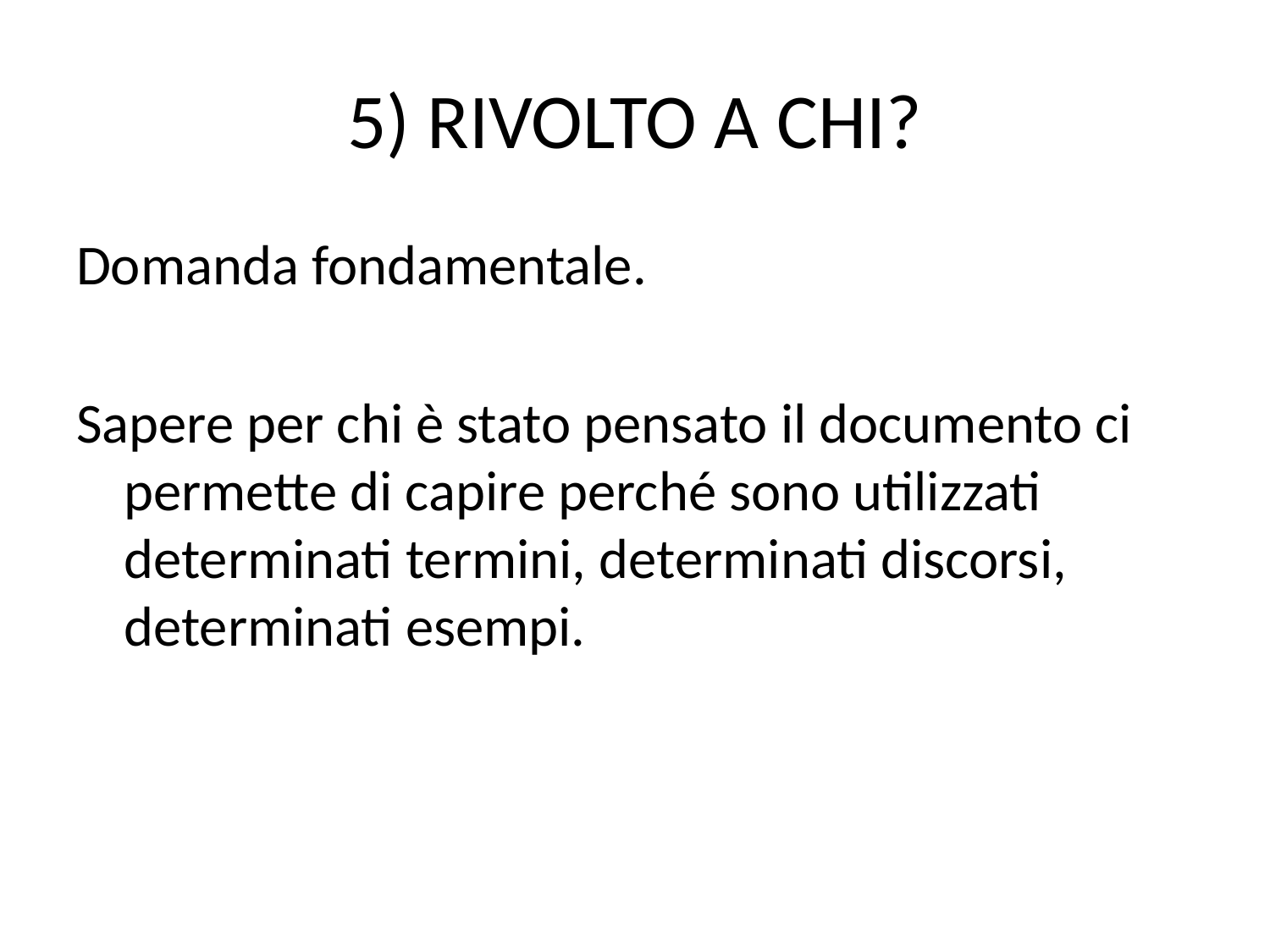

# 5) RIVOLTO A CHI?
Domanda fondamentale.

Sapere per chi è stato pensato il documento ci permette di capire perché sono utilizzati determinati termini, determinati discorsi, determinati esempi.